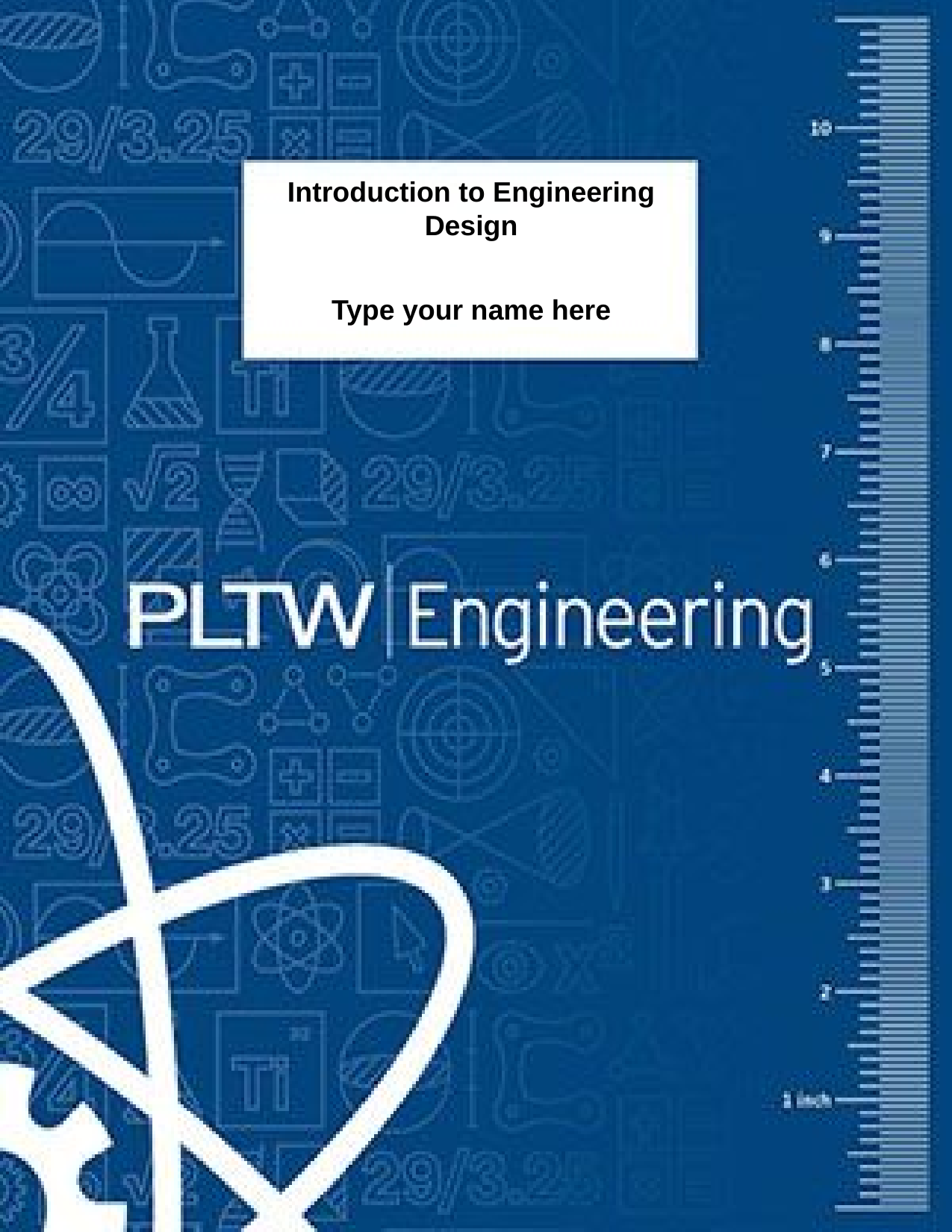

Introduction to Engineering Design
Type your name here